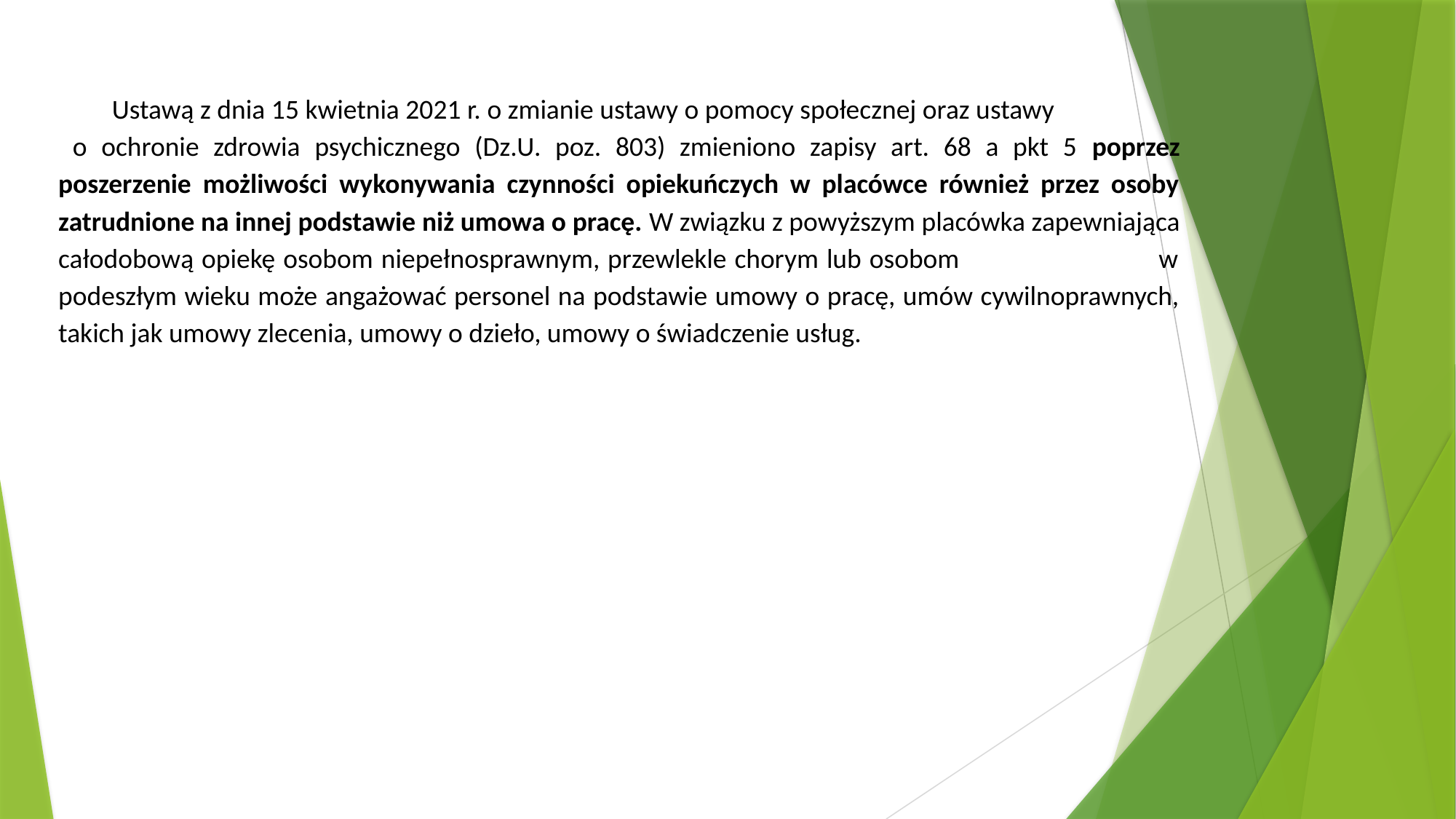

Ustawą z dnia 15 kwietnia 2021 r. o zmianie ustawy o pomocy społecznej oraz ustawy                      o ochronie zdrowia psychicznego (Dz.U. poz. 803) zmieniono zapisy art. 68 a pkt 5 poprzez poszerzenie możliwości wykonywania czynności opiekuńczych w placówce również przez osoby zatrudnione na innej podstawie niż umowa o pracę. W związku z powyższym placówka zapewniająca całodobową opiekę osobom niepełnosprawnym, przewlekle chorym lub osobom                         w podeszłym wieku może angażować personel na podstawie umowy o pracę, umów cywilnoprawnych, takich jak umowy zlecenia, umowy o dzieło, umowy o świadczenie usług.